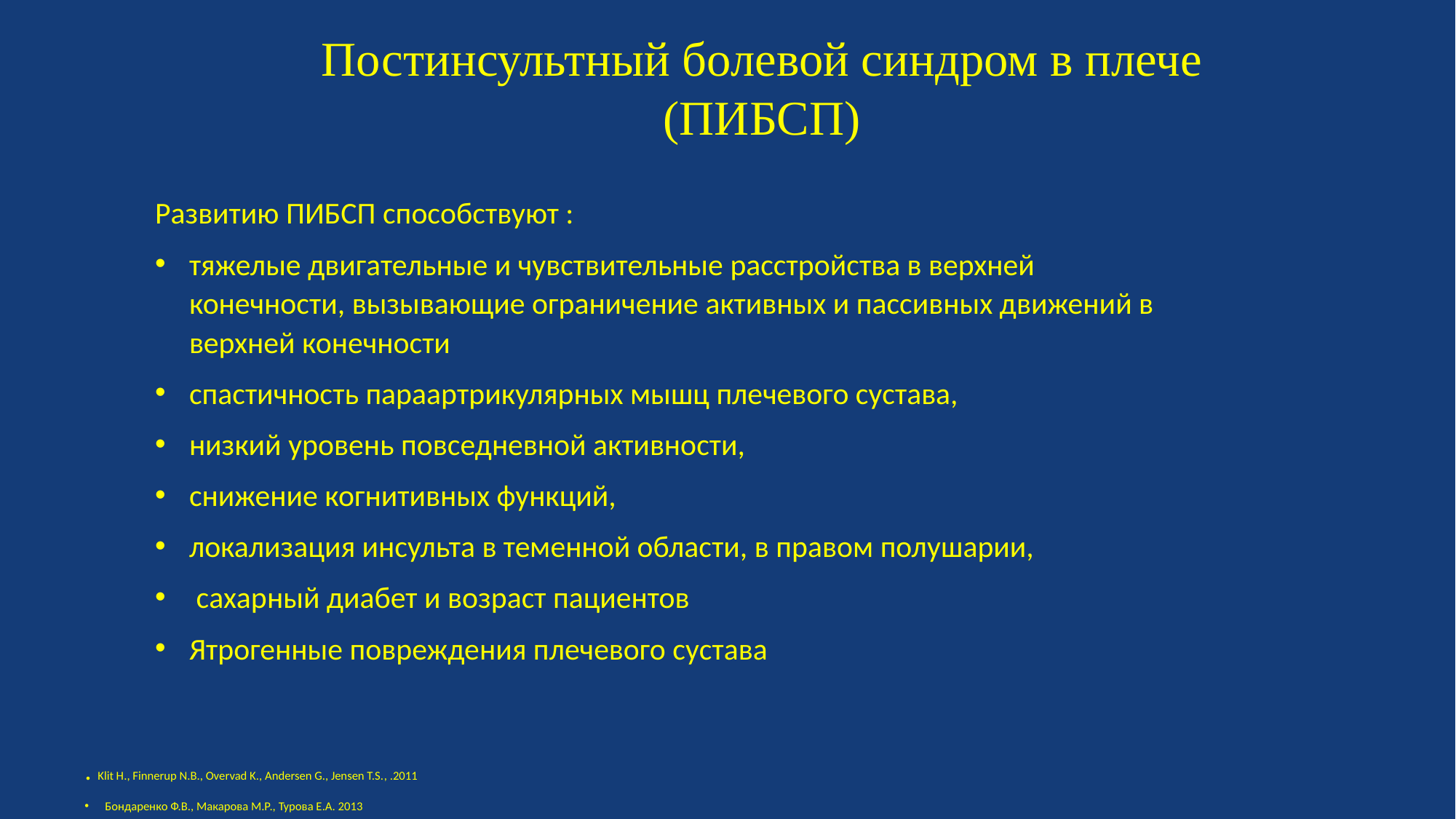

Постинсультный болевой синдром в плече (ПИБСП)
Развитию ПИБСП способствуют :
тяжелые двигательные и чувствительные расстройства в верхней конечности, вызывающие ограничение активных и пассивных движений в верхней конечности
спастичность параартрикулярных мышц плечевого сустава,
низкий уровень повседневной активности,
снижение когнитивных функций,
локализация инсульта в теменной области, в правом полушарии,
 сахарный диабет и возраст пациентов
Ятрогенные повреждения плечевого сустава
. Klit H., Finnerup N.B., Overvad K., Andersen G., Jensen T.S., .2011
Бондаренко Ф.В., Макарова М.Р., Турова Е.А. 2013